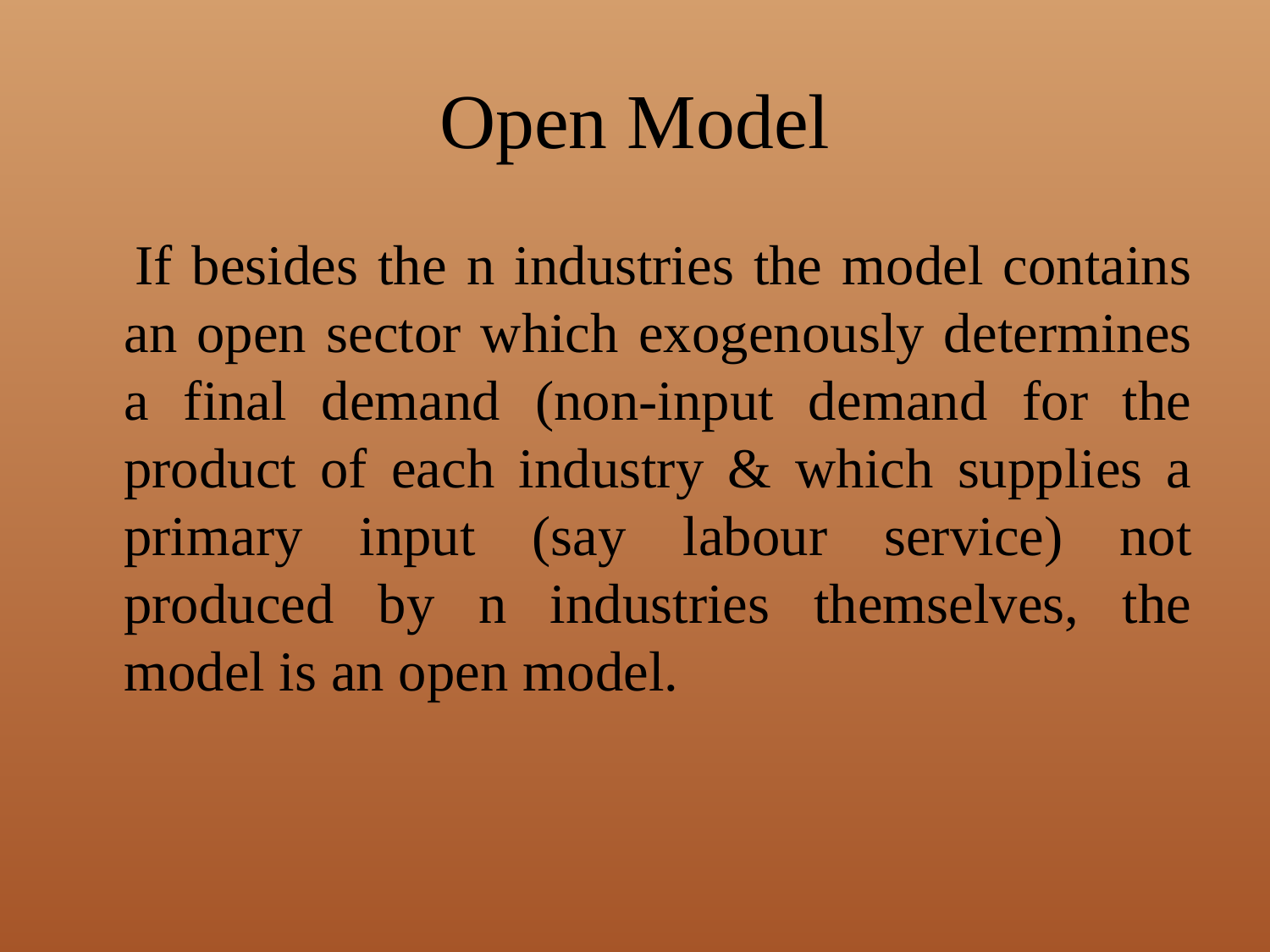

# Open Model
   If besides the n industries the model contains an open sector which exogenously determines a final demand (non-input demand for the product of each industry & which supplies a primary input (say labour service) not produced by n industries themselves, the model is an open model.